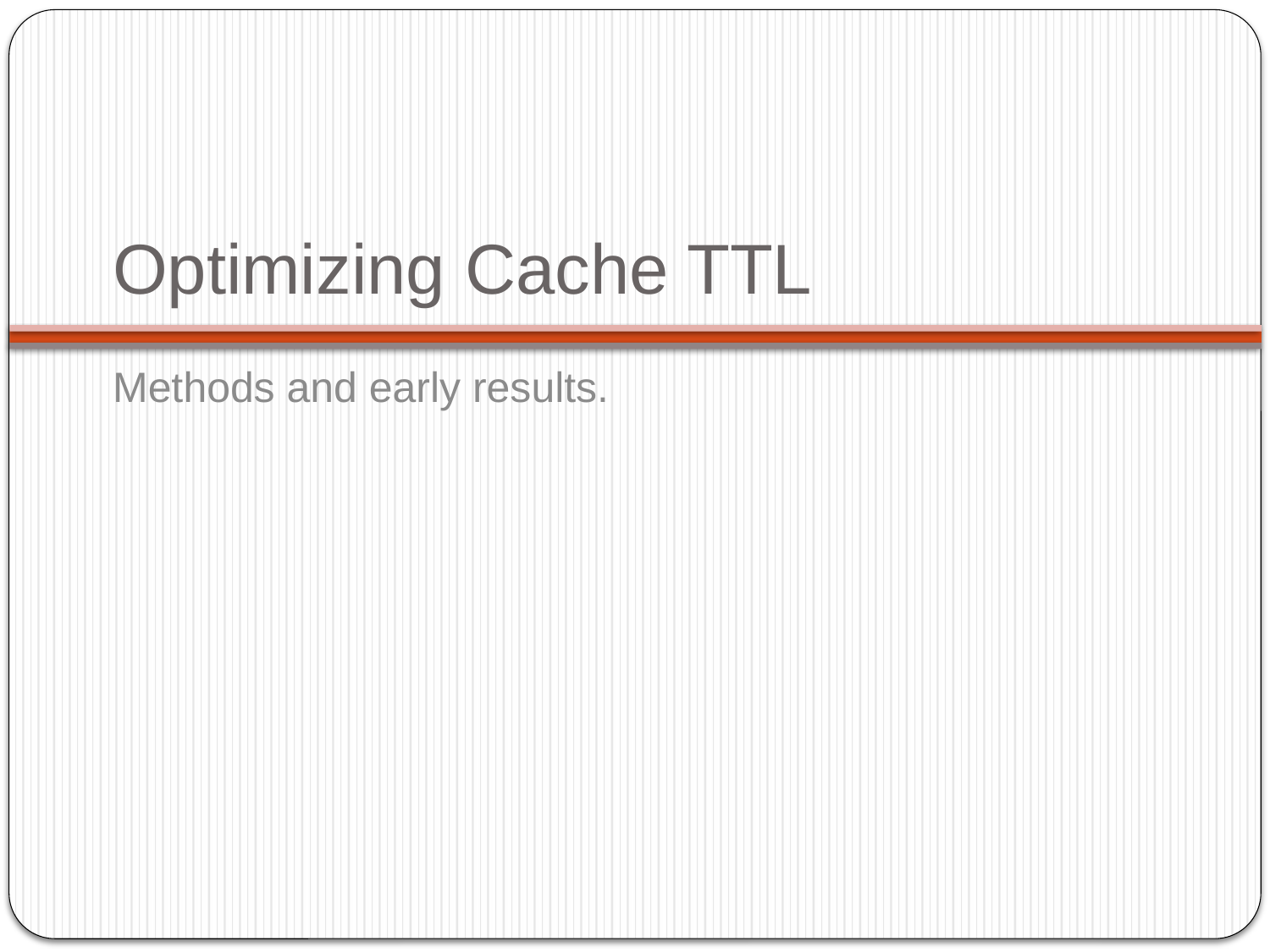

# Optimizing Cache TTL
Methods and early results.